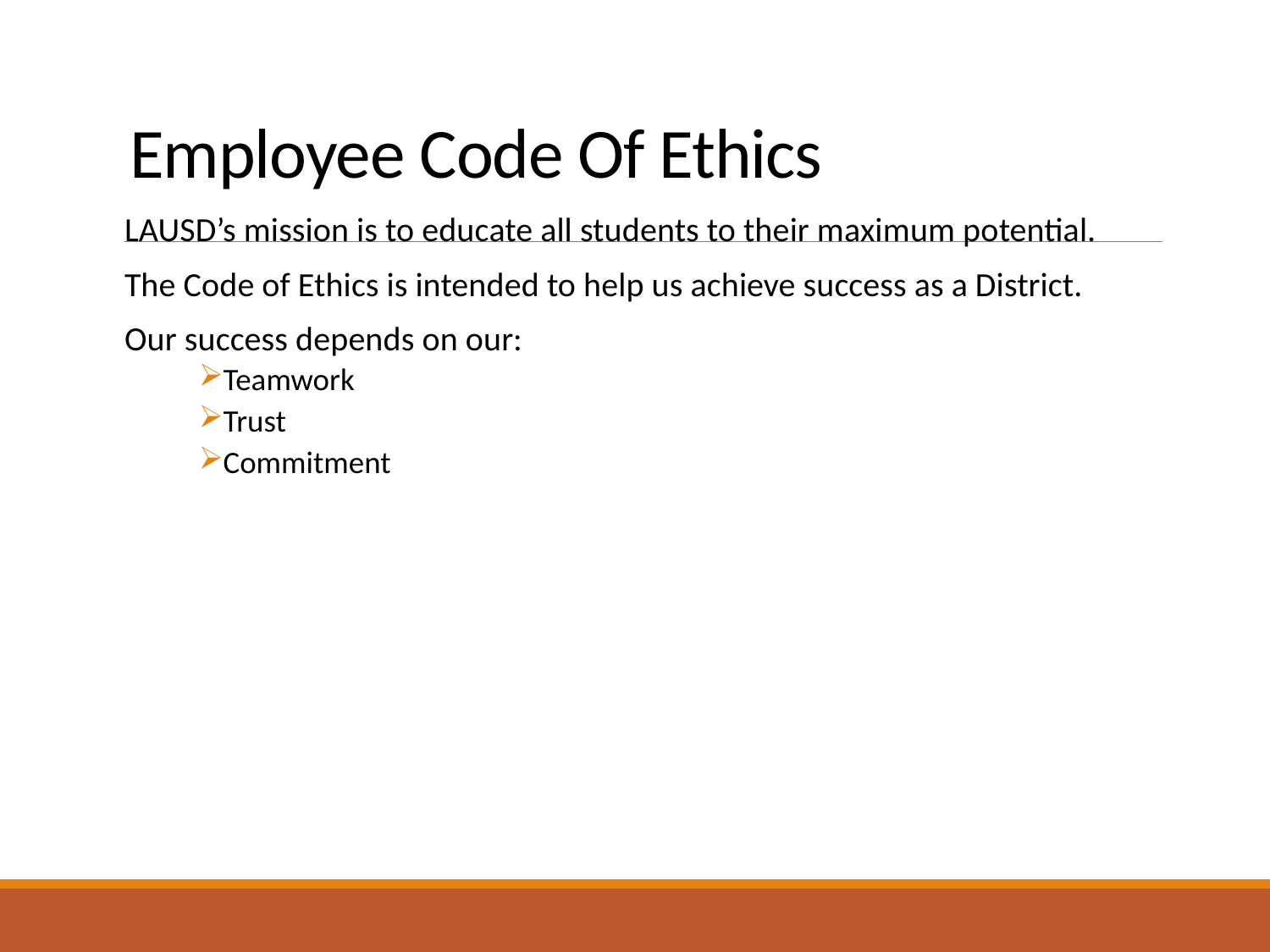

# Employee Code Of Ethics
LAUSD’s mission is to educate all students to their maximum potential.
The Code of Ethics is intended to help us achieve success as a District.
Our success depends on our:
Teamwork
Trust
Commitment